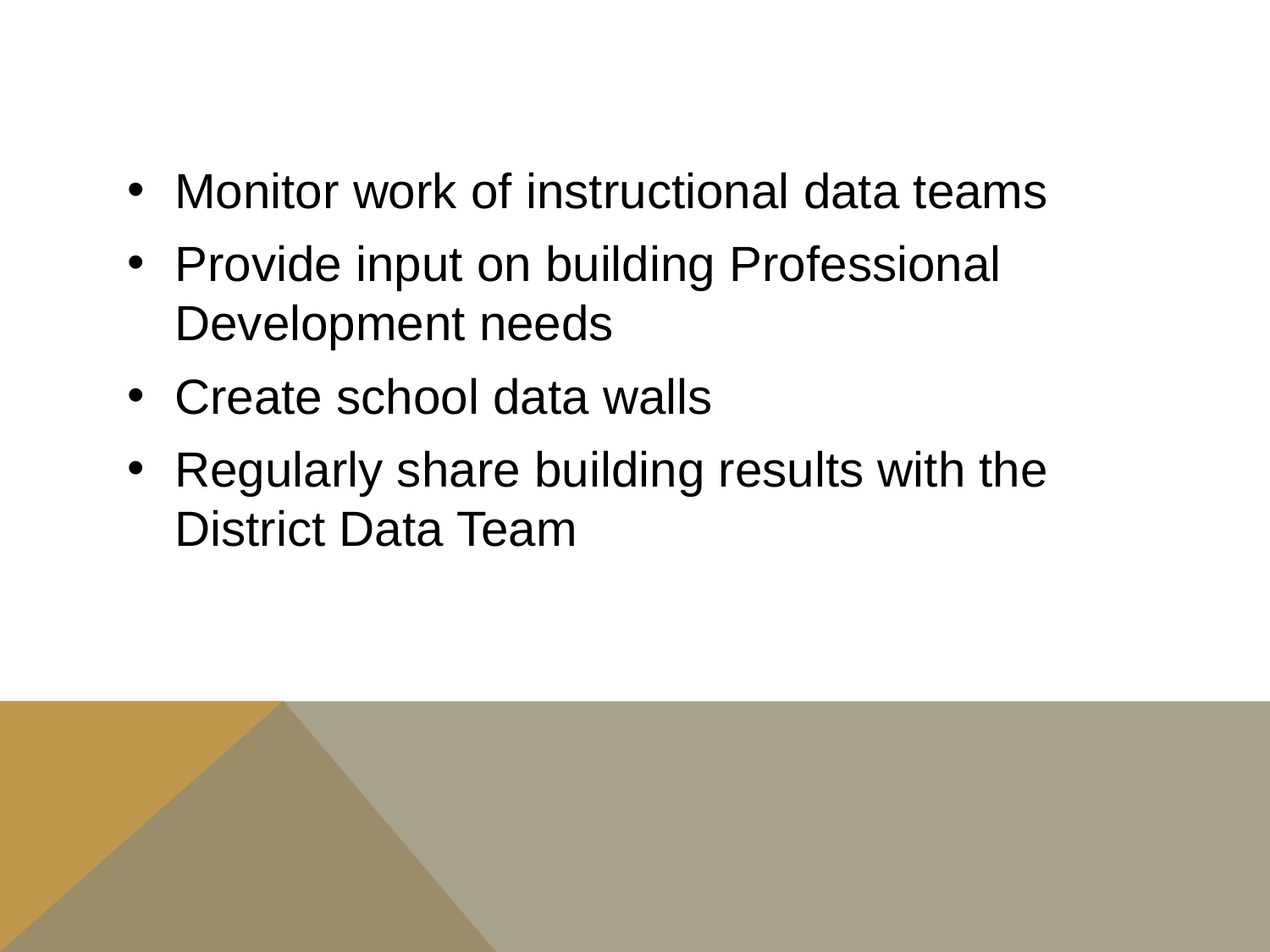

Monitor work of instructional data teams
Provide input on building Professional Development needs
Create school data walls
Regularly share building results with the District Data Team